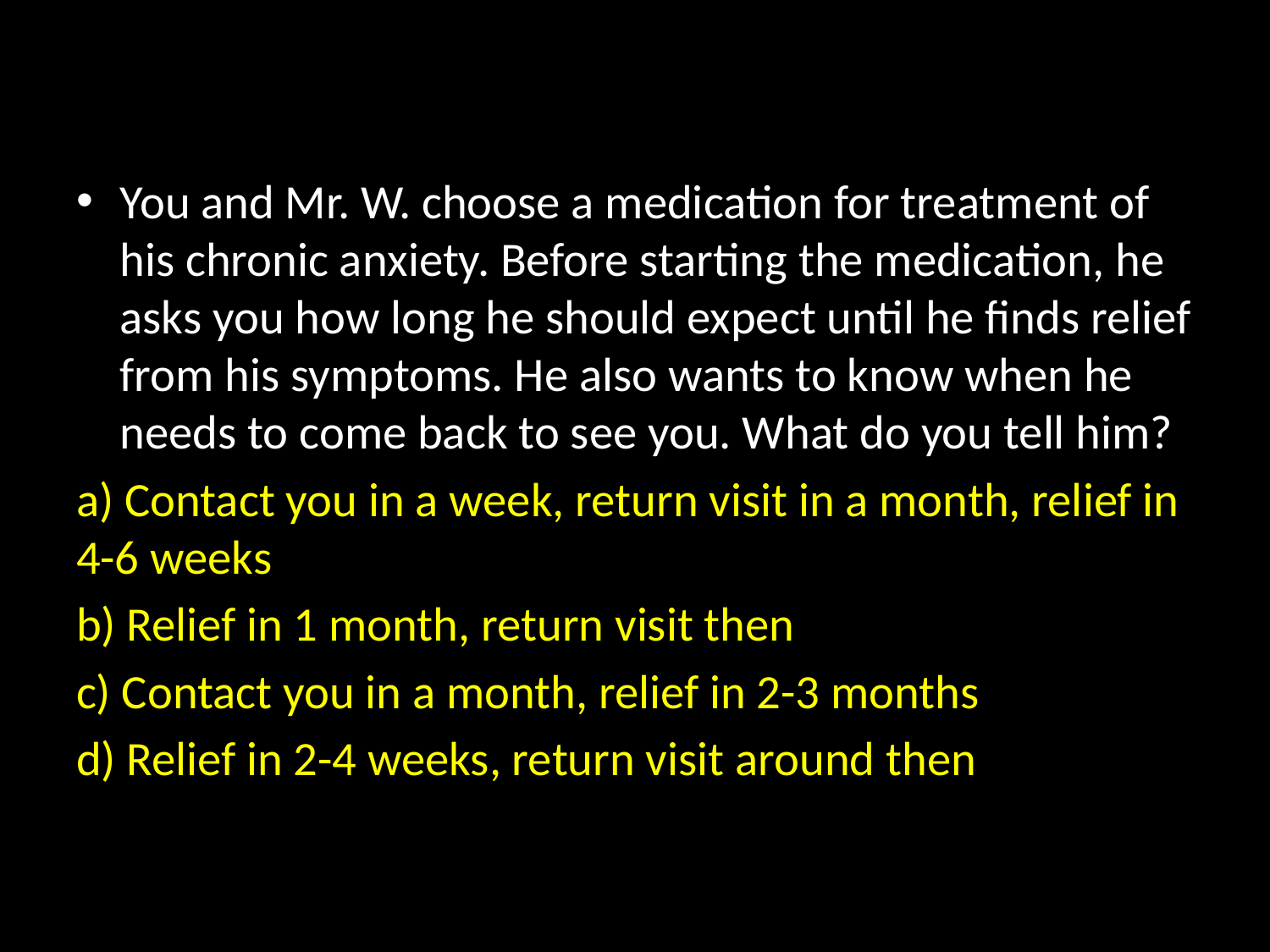

#

You and Mr. W. choose a medication for treatment of his chronic anxiety. Before starting the medication, he asks you how long he should expect until he finds relief from his symptoms. He also wants to know when he needs to come back to see you. What do you tell him?
a) Contact you in a week, return visit in a month, relief in 4-6 weeks
b) Relief in 1 month, return visit then
c) Contact you in a month, relief in 2-3 months
d) Relief in 2-4 weeks, return visit around then